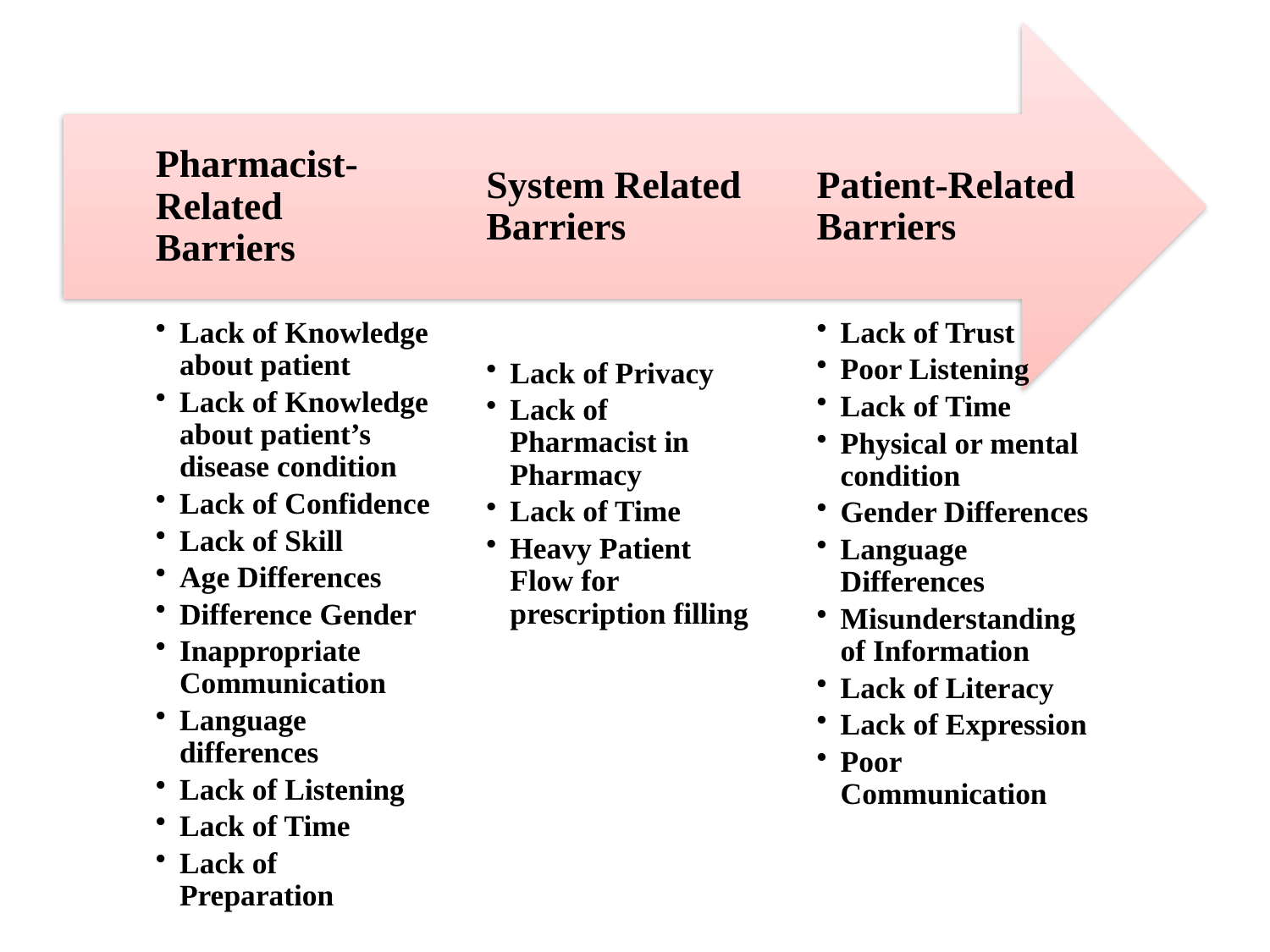

Pharmacist-Related Barriers
System Related Barriers
Patient-Related Barriers
Lack of Knowledge about patient
Lack of Knowledge about patient’s disease condition
Lack of Confidence
Lack of Skill
Age Differences
Difference Gender
Inappropriate Communication
Language differences
Lack of Listening
Lack of Time
Lack of Preparation

Lack of Privacy
Lack of Pharmacist in Pharmacy
Lack of Time
Heavy Patient Flow for prescription filling

Lack of Trust
Poor Listening
Lack of Time
Physical or mental condition
Gender Differences
Language Differences
Misunderstanding of Information
Lack of Literacy
Lack of Expression
Poor Communication